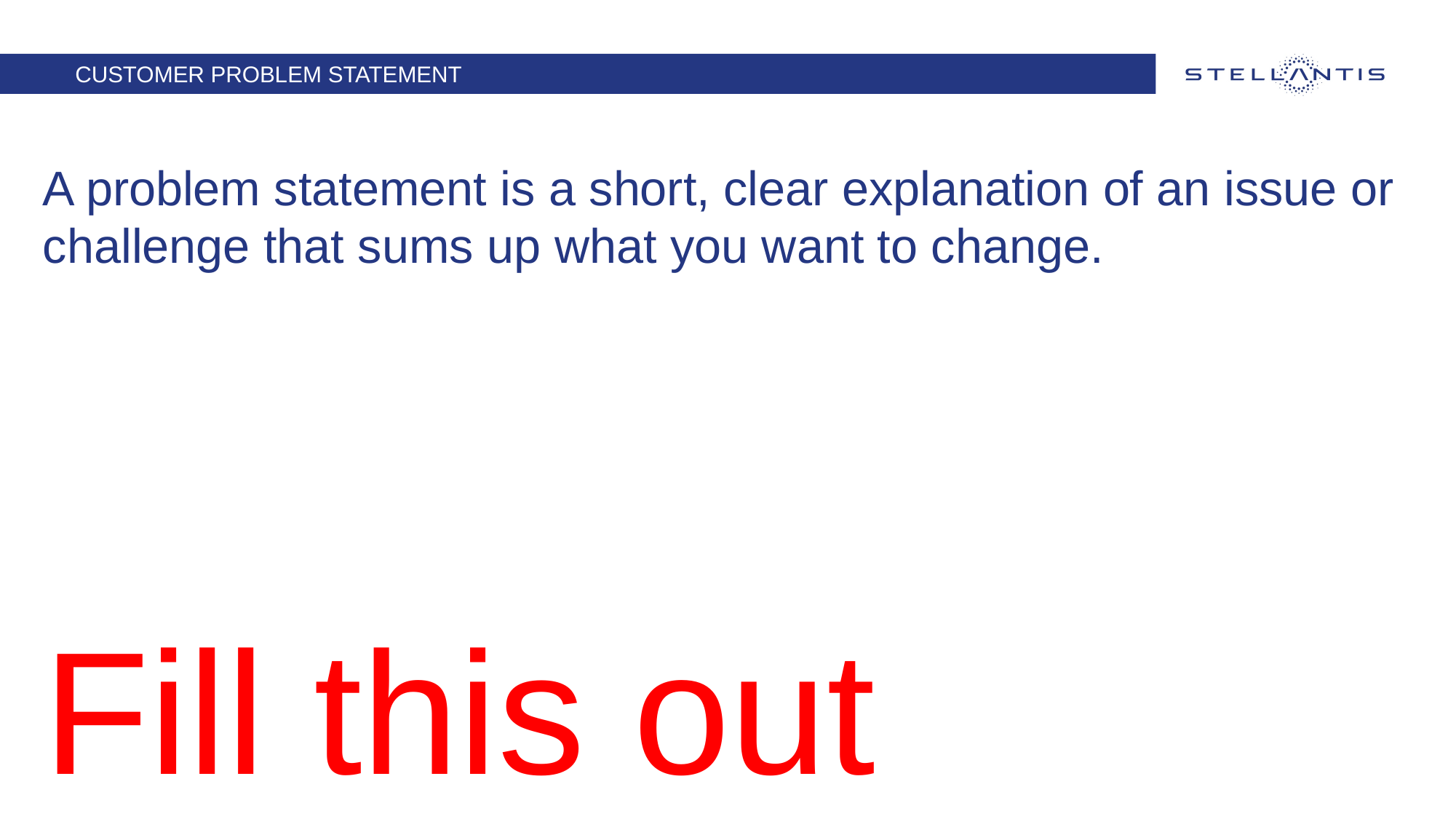

Customer Problem Statement
A problem statement is a short, clear explanation of an issue or challenge that sums up what you want to change.
Fill this out